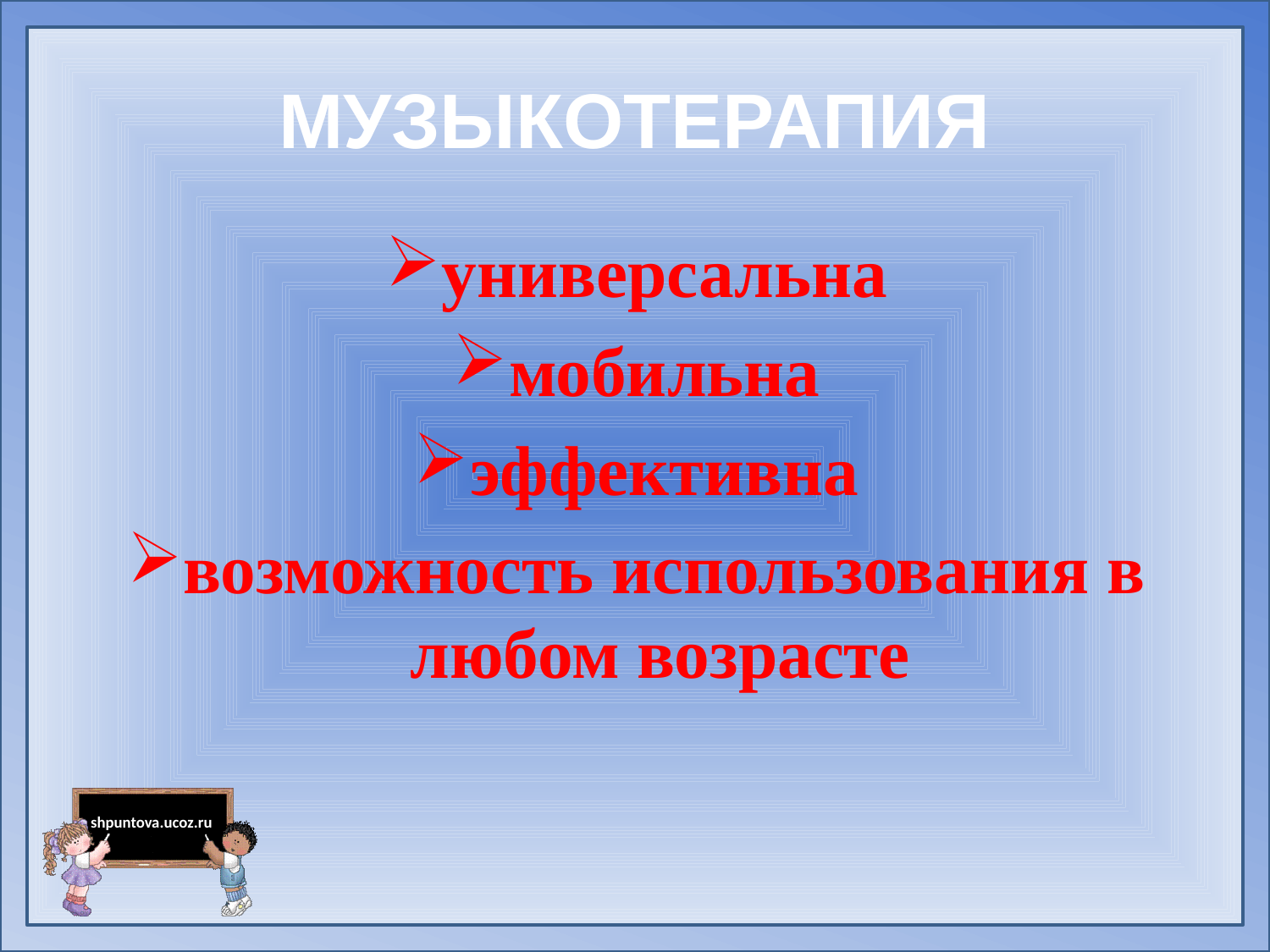

# МУЗЫКОТЕРАПИЯ
универсальна
мобильна
эффективна
возможность использования в любом возрасте